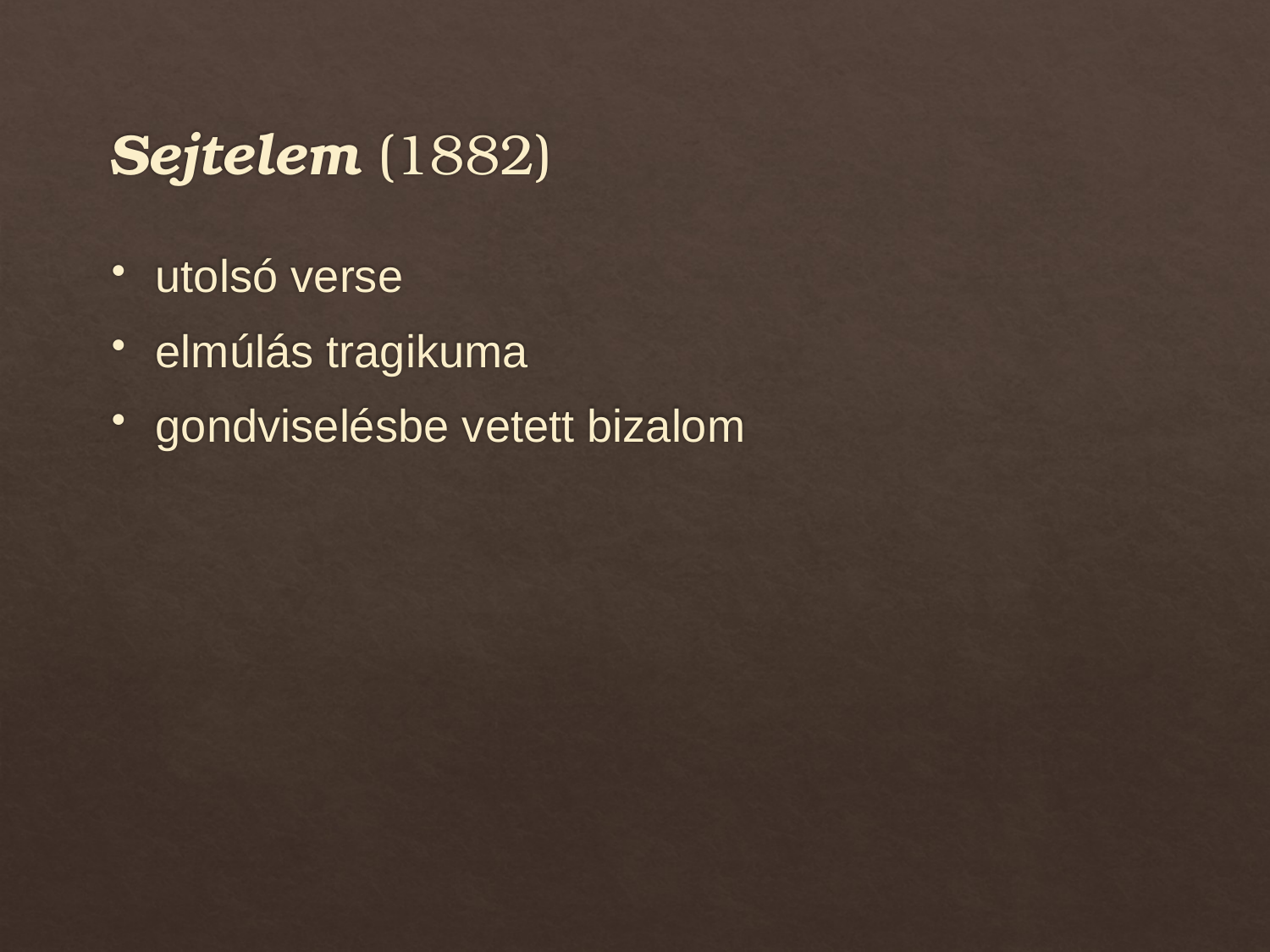

# Sejtelem (1882)
utolsó verse
elmúlás tragikuma
gondviselésbe vetett bizalom